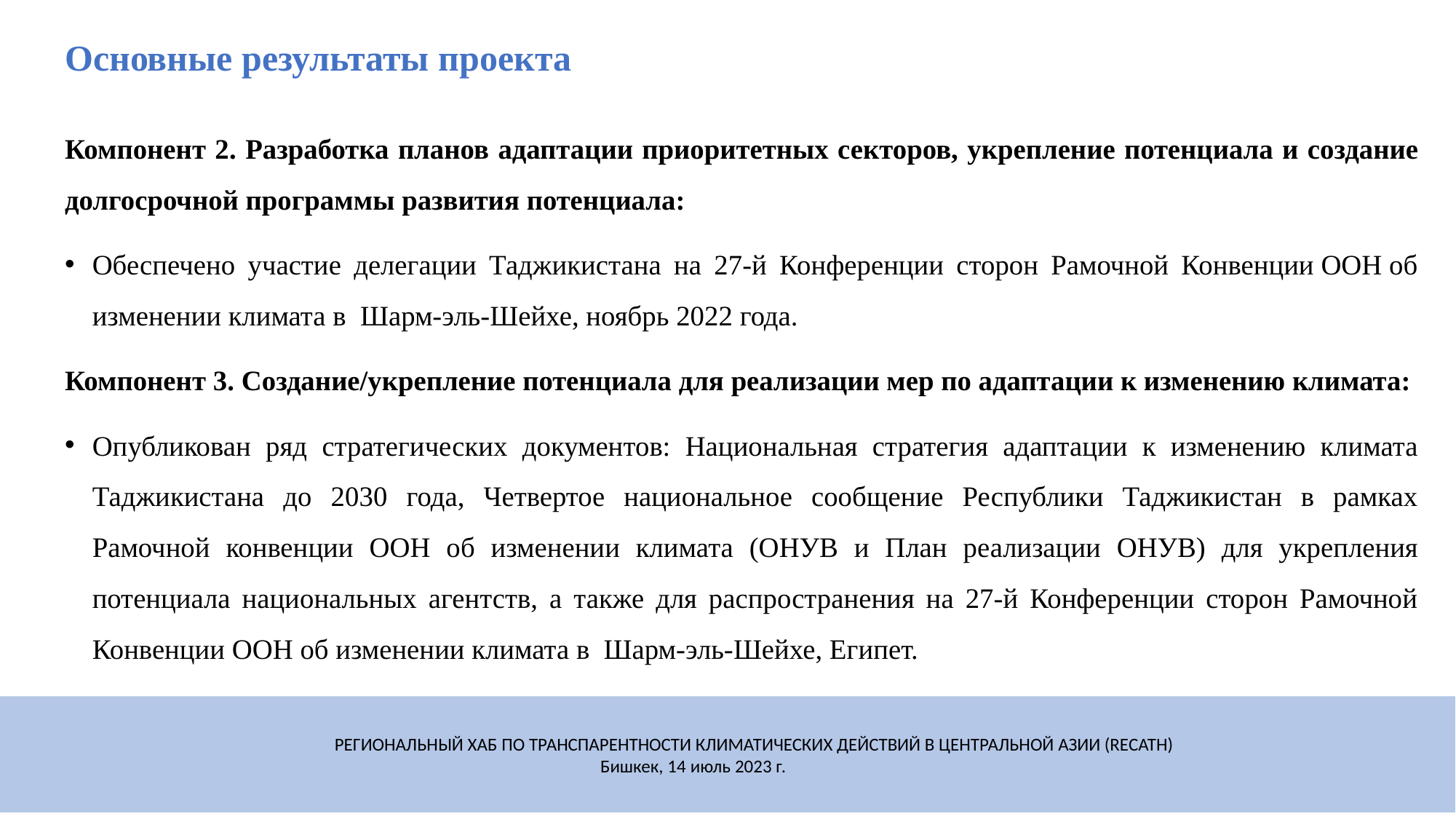

# Основные результаты проекта
Компонент 2. Разработка планов адаптации приоритетных секторов, укрепление потенциала и создание долгосрочной программы развития потенциала:
Обеспечено участие делегации Таджикистана на 27-й Конференции сторон Рамочной Конвенции ООН об изменении климата в  Шарм-эль-Шейхе, ноябрь 2022 года.
Компонент 3. Создание/укрепление потенциала для реализации мер по адаптации к изменению климата:
Опубликован ряд стратегических документов: Национальная стратегия адаптации к изменению климата Таджикистана до 2030 года, Четвертое национальное сообщение Республики Таджикистан в рамках Рамочной конвенции ООН об изменении климата (ОНУВ и План реализации ОНУВ) для укрепления потенциала национальных агентств, а также для распространения на 27-й Конференции сторон Рамочной Конвенции ООН об изменении климата в  Шарм-эль-Шейхе, Египет.

РЕГИОНАЛЬНЫЙ ХАБ ПО ТРАНСПАРЕНТНОСТИ КЛИМАТИЧЕСКИХ ДЕЙСТВИЙ В ЦЕНТРАЛЬНОЙ АЗИИ (RECATH)
Бишкек, 14 июль 2023 г.